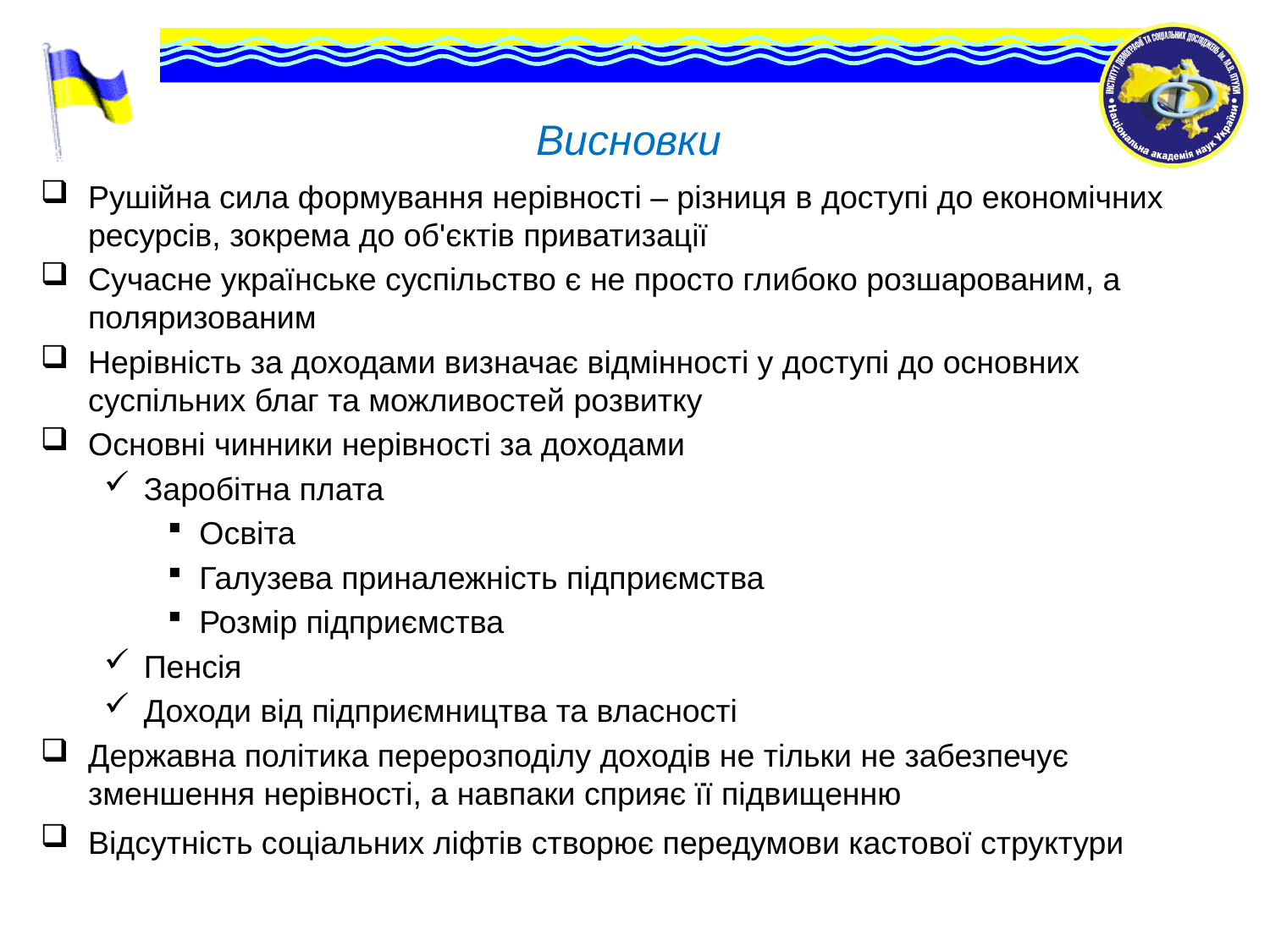

# Висновки
Рушійна сила формування нерівності – різниця в доступі до економічних ресурсів, зокрема до об'єктів приватизації
Сучасне українське суспільство є не просто глибоко розшарованим, а поляризованим
Нерівність за доходами визначає відмінності у доступі до основних суспільних благ та можливостей розвитку
Основні чинники нерівності за доходами
Заробітна плата
Освіта
Галузева приналежність підприємства
Розмір підприємства
Пенсія
Доходи від підприємництва та власності
Державна політика перерозподілу доходів не тільки не забезпечує зменшення нерівності, а навпаки сприяє її підвищенню
Відсутність соціальних ліфтів створює передумови кастової структури